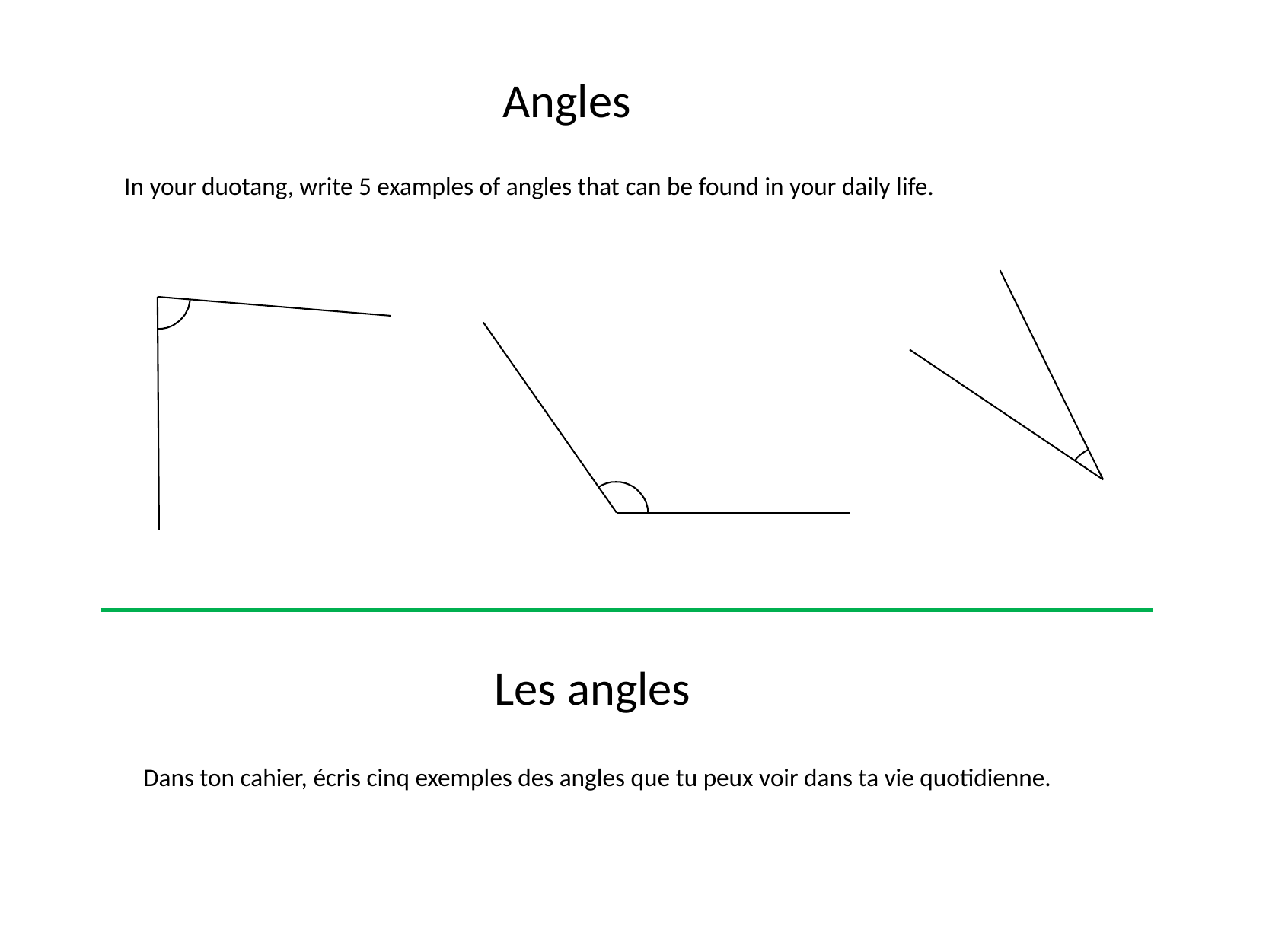

Angles
In your duotang, write 5 examples of angles that can be found in your daily life.

Les angles
Dans ton cahier, écris cinq exemples des angles que tu peux voir dans ta vie quotidienne.